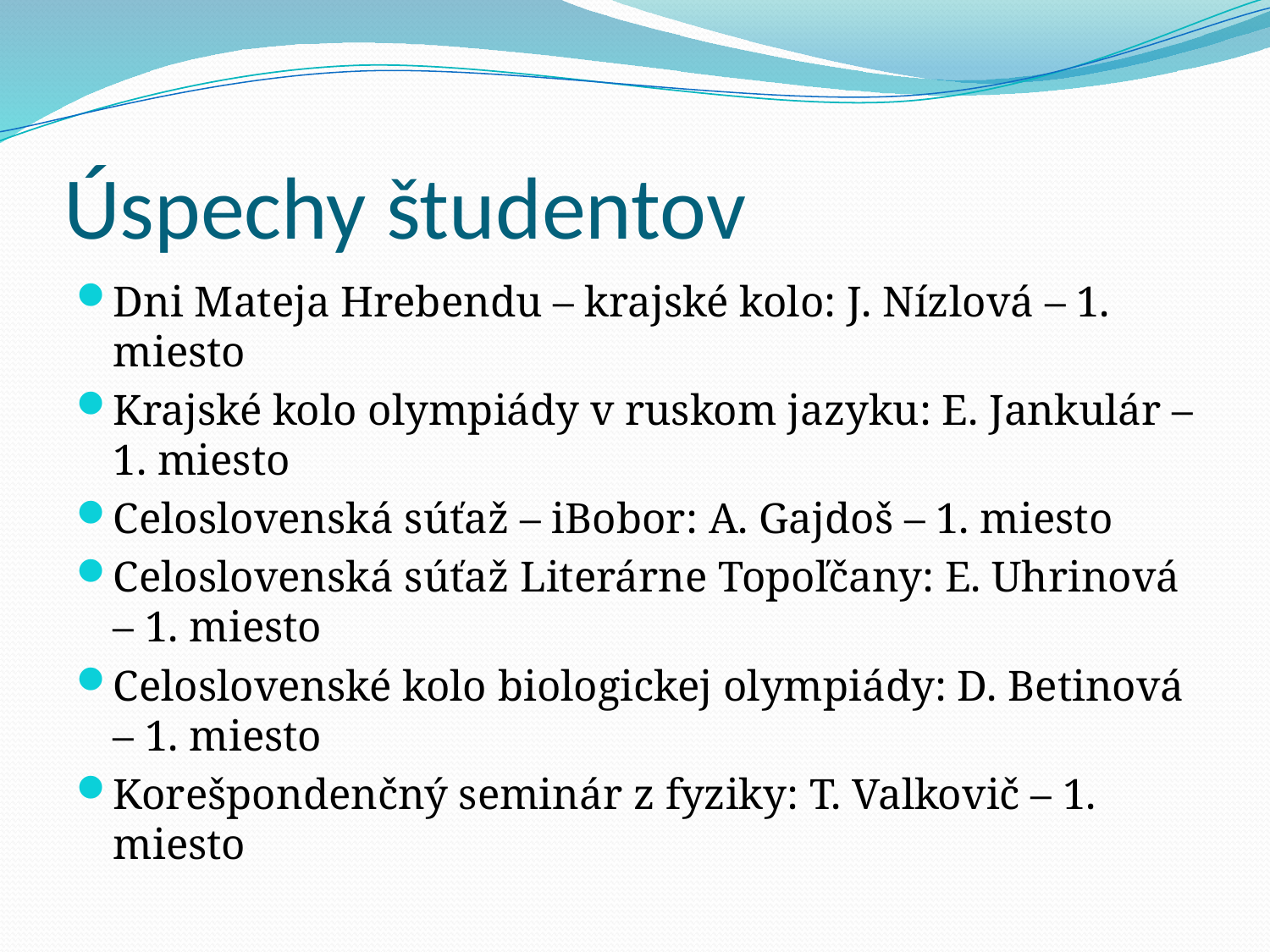

# Úspechy študentov
Dni Mateja Hrebendu – krajské kolo: J. Nízlová – 1. miesto
Krajské kolo olympiády v ruskom jazyku: E. Jankulár – 1. miesto
Celoslovenská súťaž – iBobor: A. Gajdoš – 1. miesto
Celoslovenská súťaž Literárne Topoľčany: E. Uhrinová – 1. miesto
Celoslovenské kolo biologickej olympiády: D. Betinová – 1. miesto
Korešpondenčný seminár z fyziky: T. Valkovič – 1. miesto